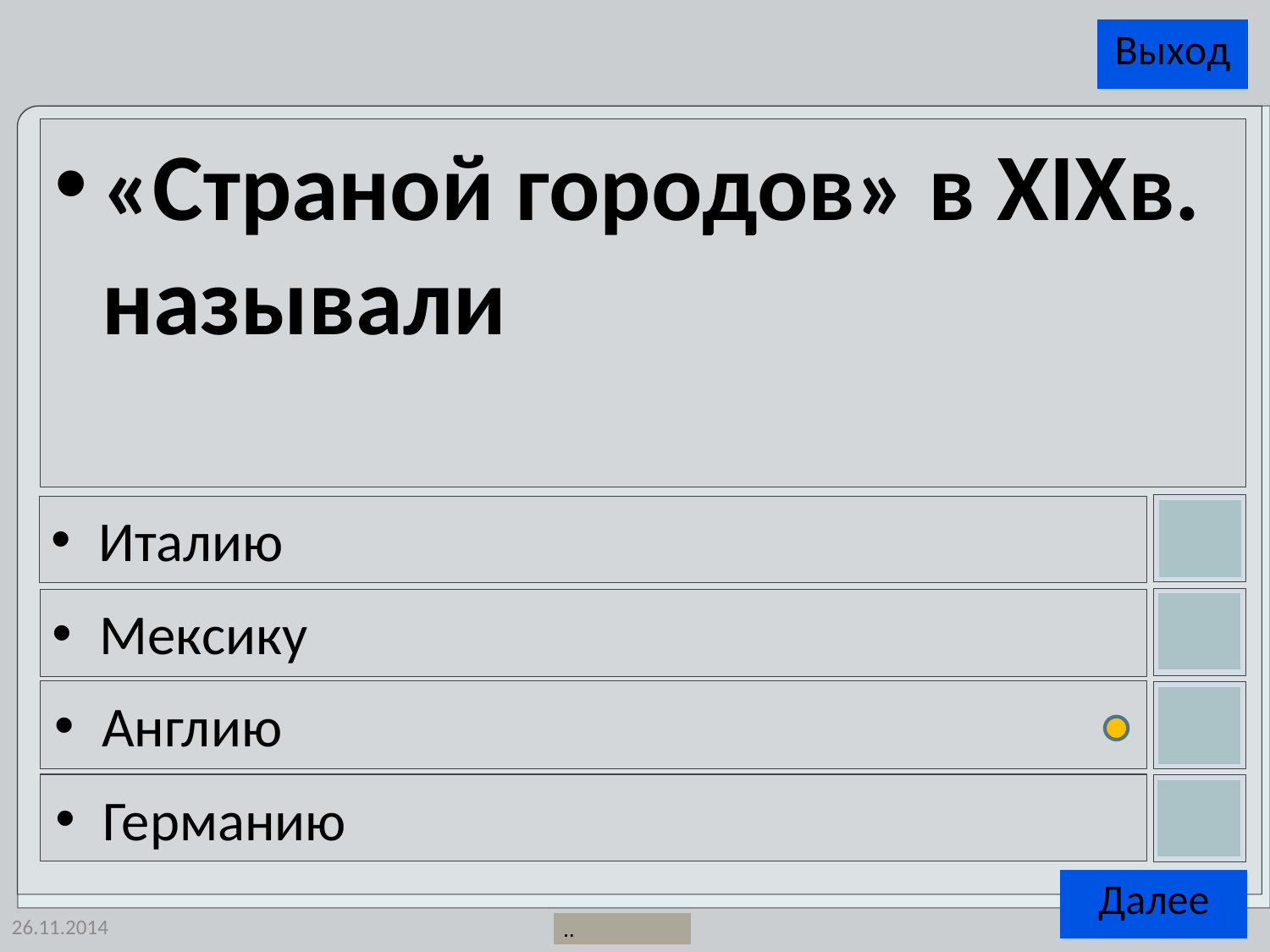

«Страной городов» в XIXв. называли
Италию
Мексику
Англию
Германию
26.11.2014